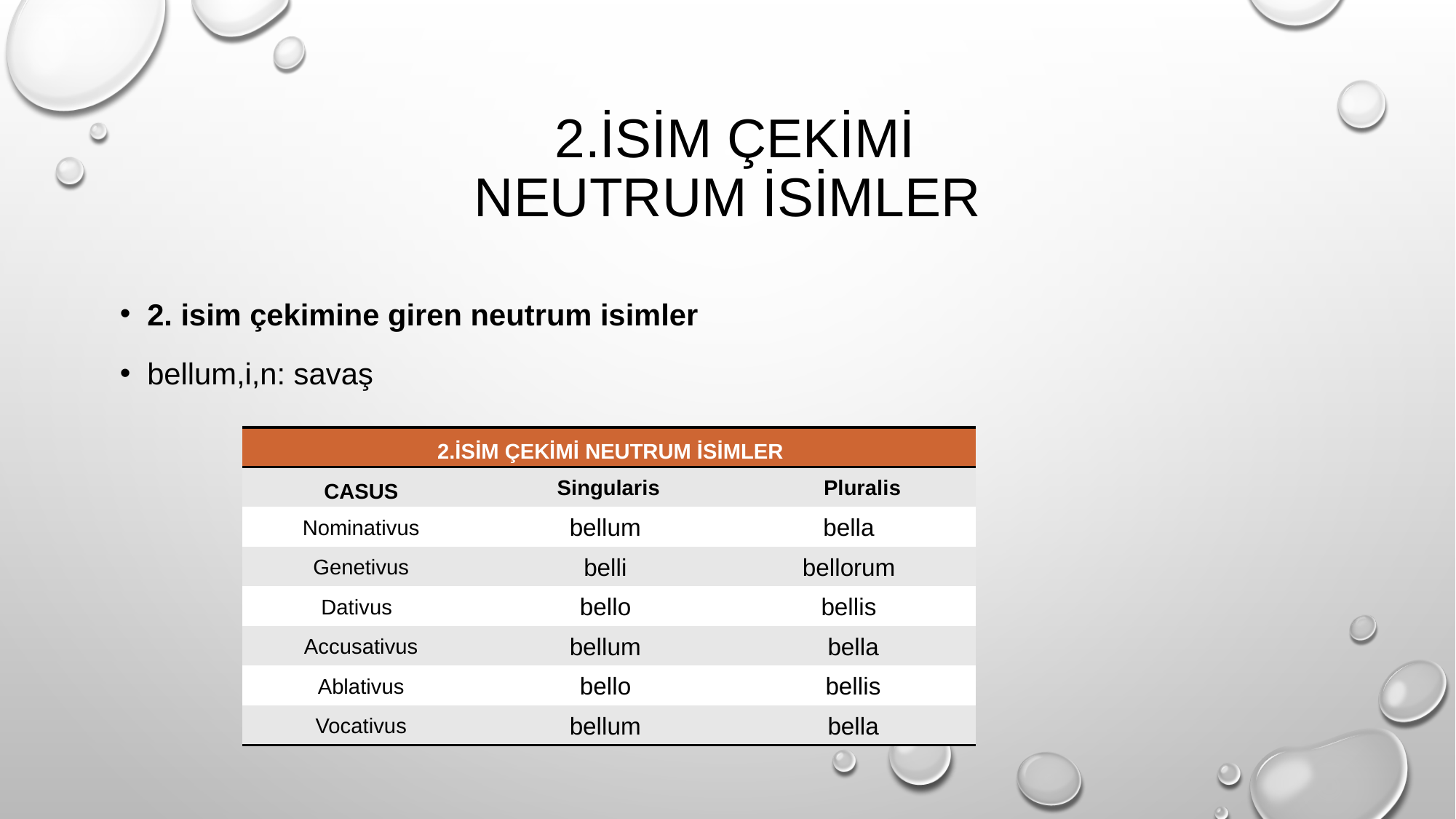

# 2.İSİM ÇEKİMİ NEUTRUM İSİMLEr
2. isim çekimine giren neutrum isimler
bellum,i,n: savaş

| 2.İSİM ÇEKİMİ NEUTRUM İSİMLER |  |  |
| --- | --- | --- |
| CASUS | Singularis | Pluralis |
| Nominativus | bellum | bella |
| Genetivus | belli | bellorum |
| Dativus | bello | bellis |
| Accusativus | bellum | bella |
| Ablativus | bello | bellis |
| Vocativus | bellum | bella |